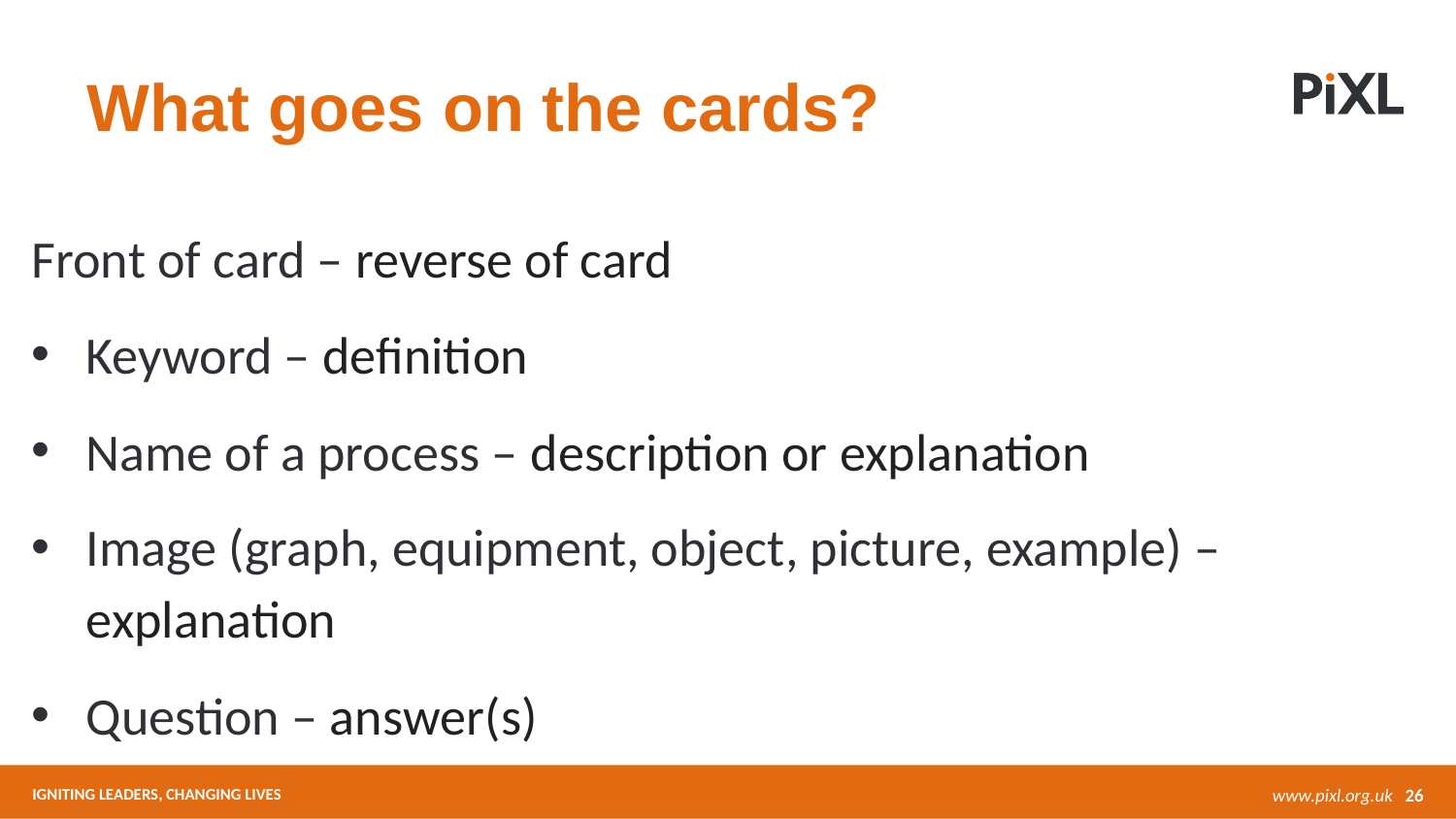

What goes on the cards?
Front of card – reverse of card
Keyword – definition
Name of a process – description or explanation
Image (graph, equipment, object, picture, example) – explanation
Question – answer(s)